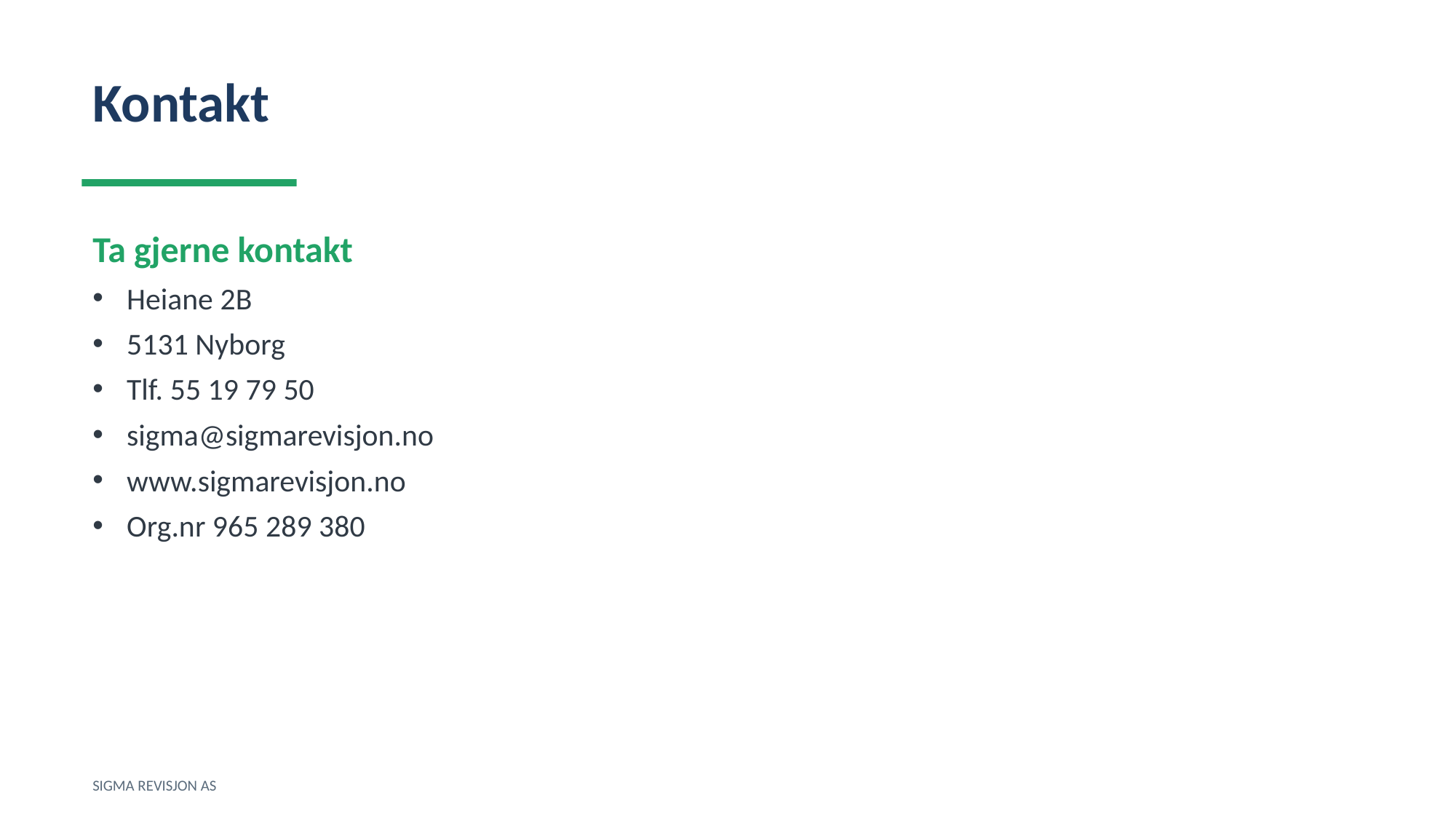

Kontakt

Ta gjerne kontakt
Heiane 2B
5131 Nyborg
Tlf. 55 19 79 50
sigma@sigmarevisjon.no
www.sigmarevisjon.no
Org.nr 965 289 380
SIGMA REVISJON AS